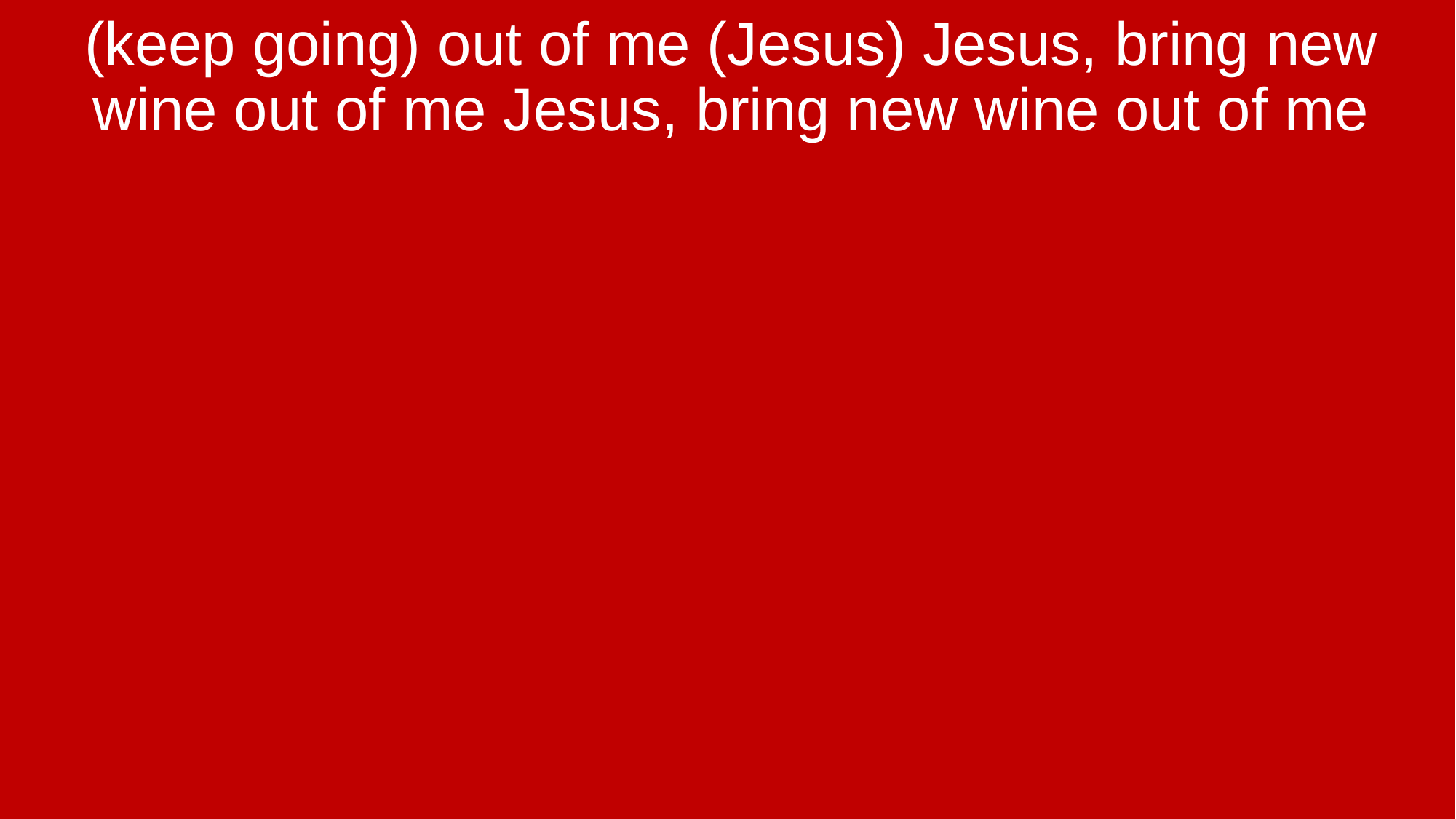

(keep going) out of me (Jesus) Jesus, bring new wine out of me Jesus, bring new wine out of me